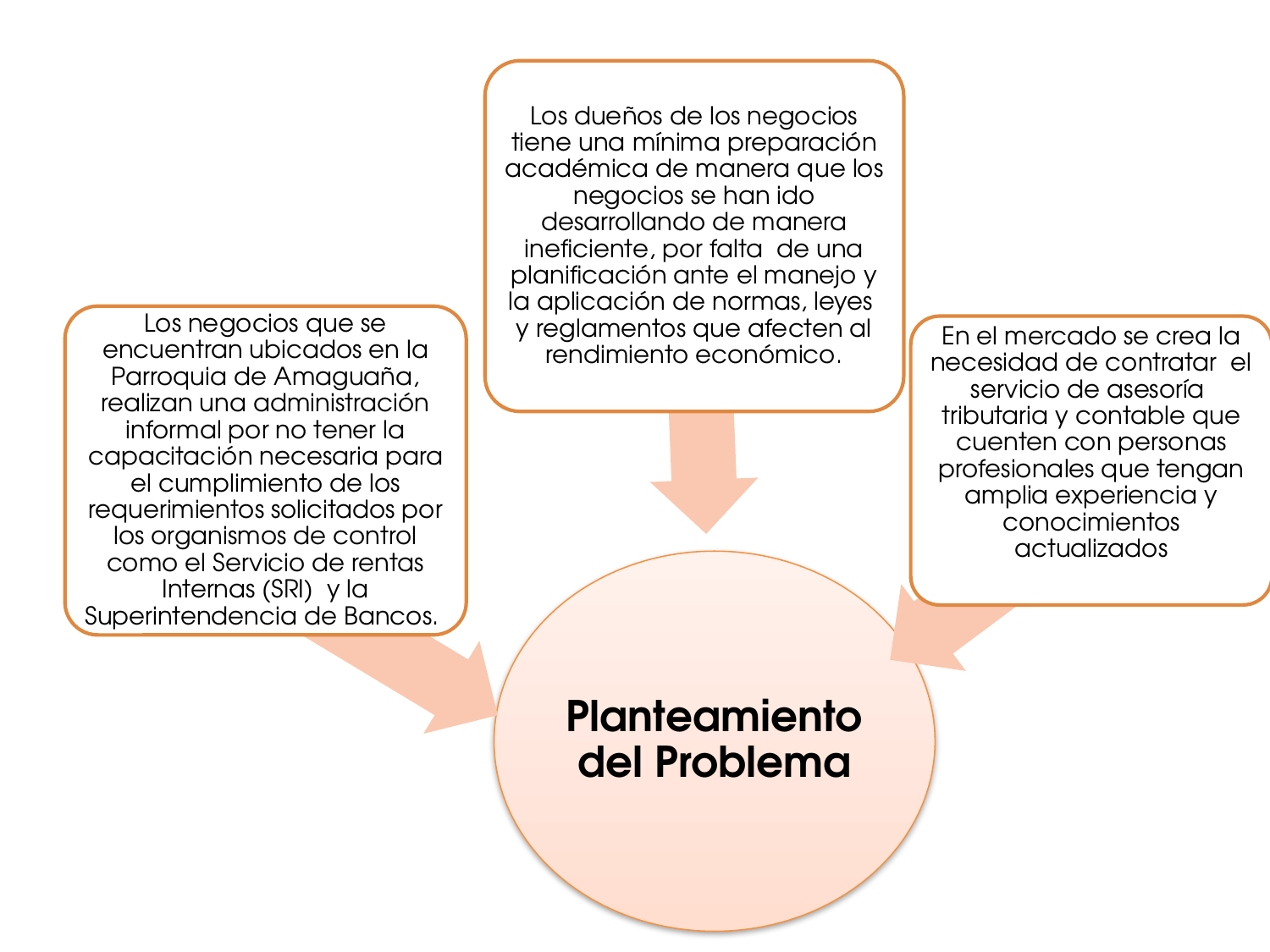

Planteamiento del Problema
Los negocios que se encuentran ubicados en la Parroquia de Amaguaña, realizan una administración informal por no tener la capacitación necesaria para el cumplimiento de los requerimientos solicitados por los organismos de control como el Servicio de rentas Internas (SRI)  y la Superintendencia de Bancos.
Los dueños de los negocios tiene una mínima preparación académica de manera que los negocios se han ido desarrollando de manera ineficiente, por falta  de una planificación ante el manejo y la aplicación de normas, leyes  y reglamentos que afecten al rendimiento económico.
En el mercado se crea la necesidad de contratar  el servicio de asesoría  tributaria y contable que cuenten con personas profesionales que tengan amplia experiencia y conocimientos actualizados